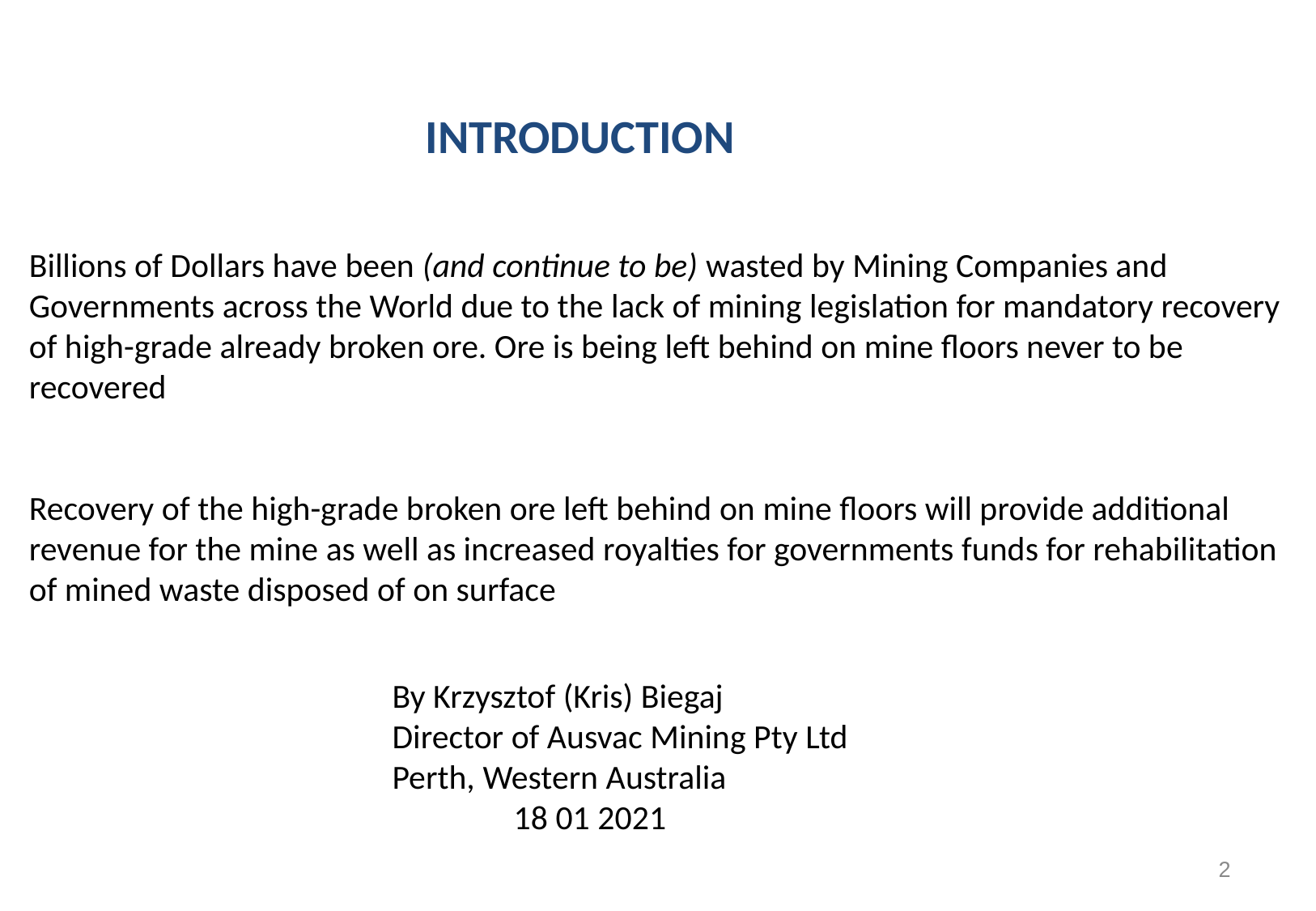

INTRODUCTION

Billions of Dollars have been (and continue to be) wasted by Mining Companies and Governments across the World due to the lack of mining legislation for mandatory recovery of high-grade already broken ore. Ore is being left behind on mine floors never to be recovered
Recovery of the high-grade broken ore left behind on mine floors will provide additional revenue for the mine as well as increased royalties for governments funds for rehabilitation of mined waste disposed of on surface
By Krzysztof (Kris) Biegaj
Director of Ausvac Mining Pty Ltd
Perth, Western Australia
	18 01 2021
2